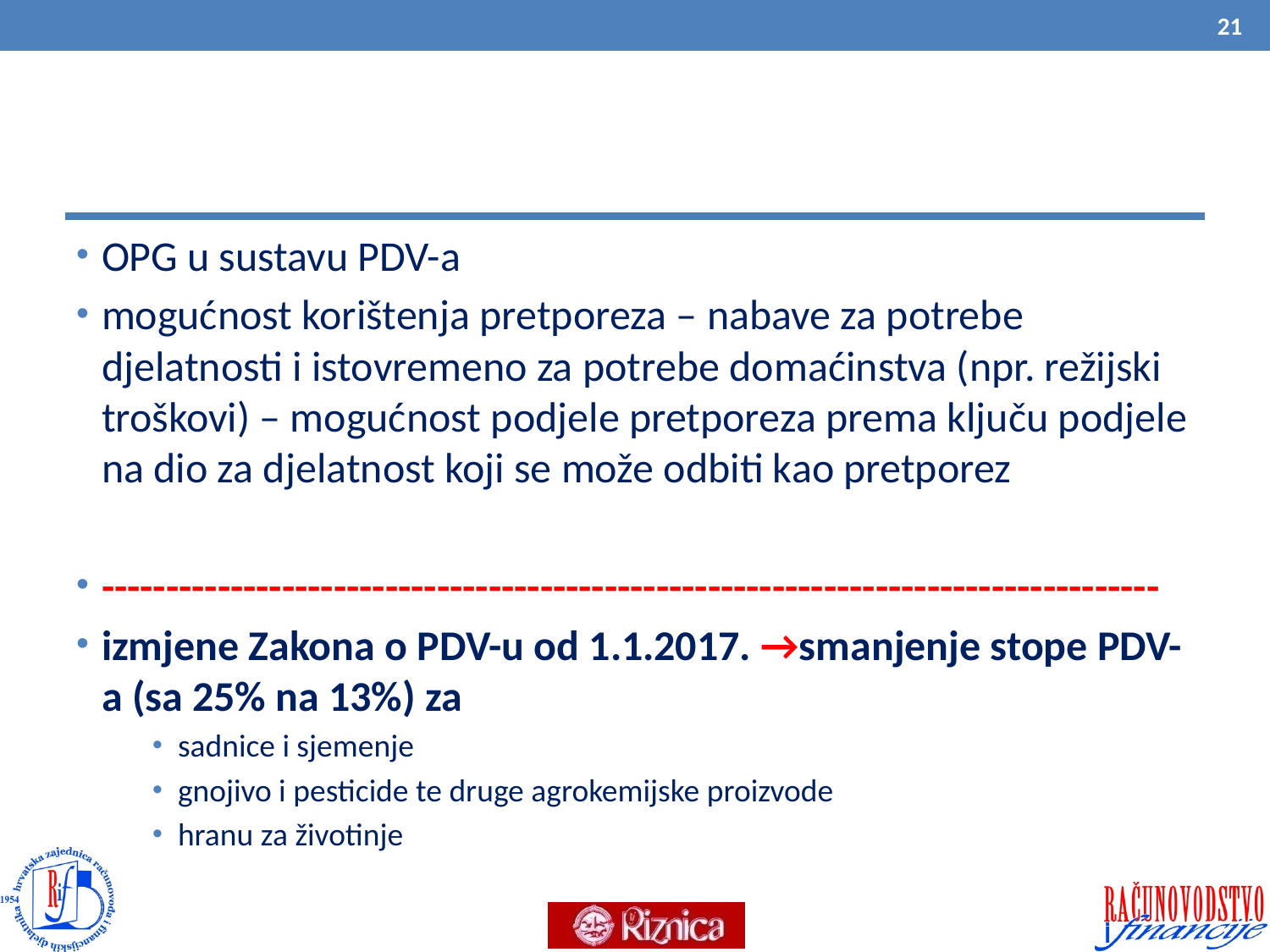

21
#
OPG u sustavu PDV-a
mogućnost korištenja pretporeza – nabave za potrebe djelatnosti i istovremeno za potrebe domaćinstva (npr. režijski troškovi) – mogućnost podjele pretporeza prema ključu podjele na dio za djelatnost koji se može odbiti kao pretporez

----------------------------------------------------------------------------------
izmjene Zakona o PDV-u od 1.1.2017. →smanjenje stope PDV-a (sa 25% na 13%) za
sadnice i sjemenje
gnojivo i pesticide te druge agrokemijske proizvode
hranu za životinje